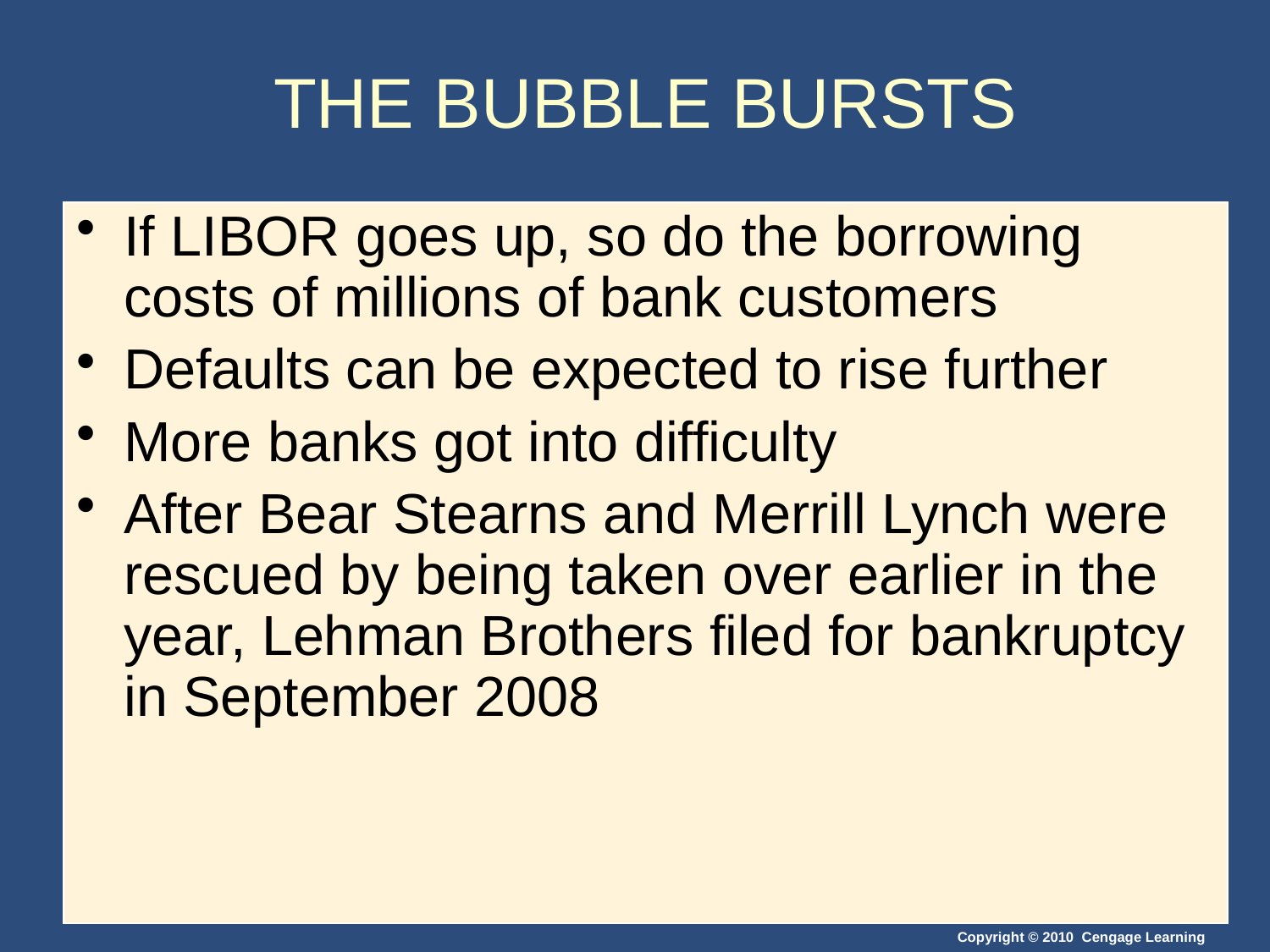

# THE BUBBLE BURSTS
If LIBOR goes up, so do the borrowing costs of millions of bank customers
Defaults can be expected to rise further
More banks got into difficulty
After Bear Stearns and Merrill Lynch were rescued by being taken over earlier in the year, Lehman Brothers filed for bankruptcy in September 2008